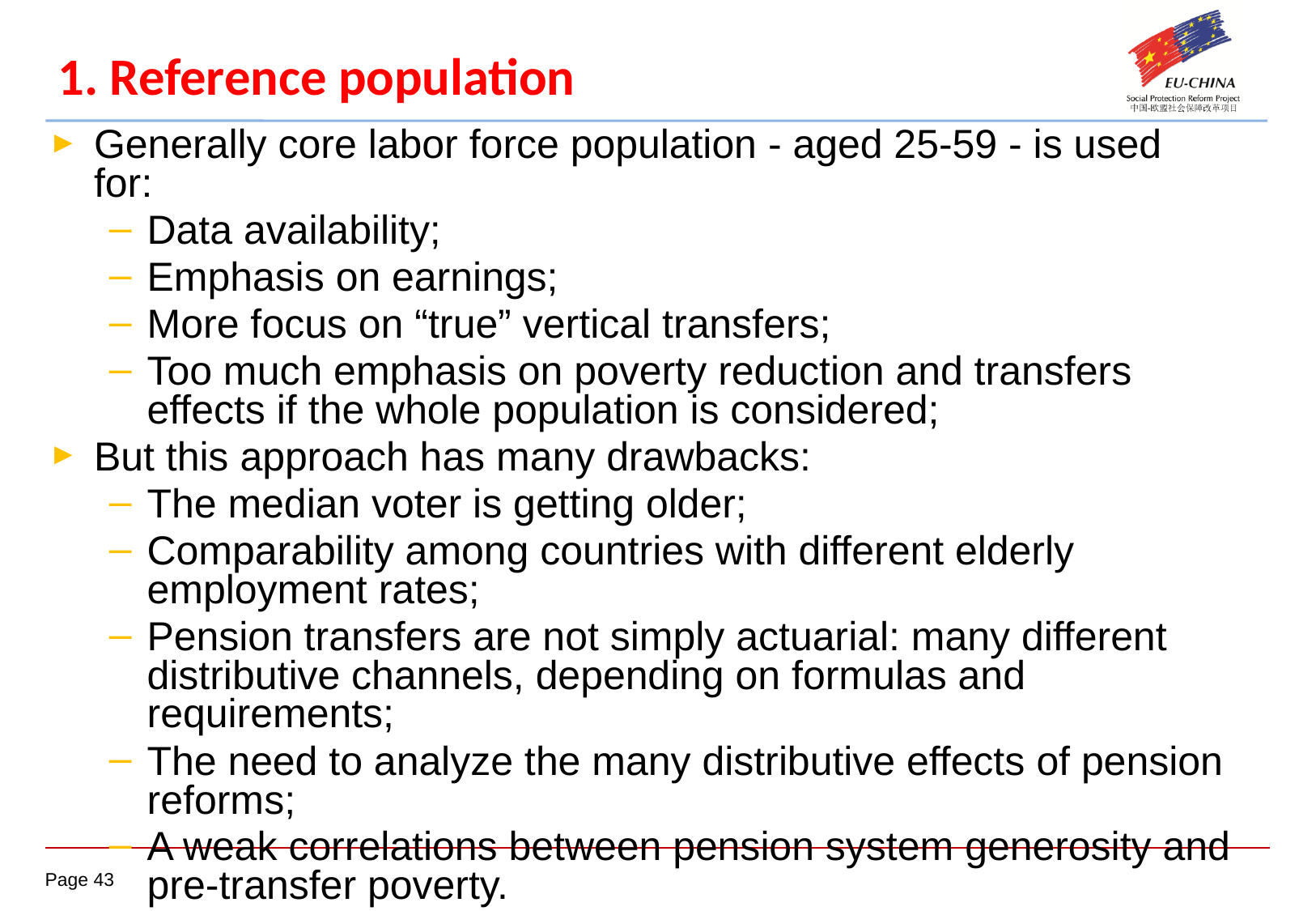

# 1. Reference population
Generally core labor force population - aged 25-59 - is used for:
Data availability;
Emphasis on earnings;
More focus on “true” vertical transfers;
Too much emphasis on poverty reduction and transfers effects if the whole population is considered;
But this approach has many drawbacks:
The median voter is getting older;
Comparability among countries with different elderly employment rates;
Pension transfers are not simply actuarial: many different distributive channels, depending on formulas and requirements;
The need to analyze the many distributive effects of pension reforms;
A weak correlations between pension system generosity and pre-transfer poverty.